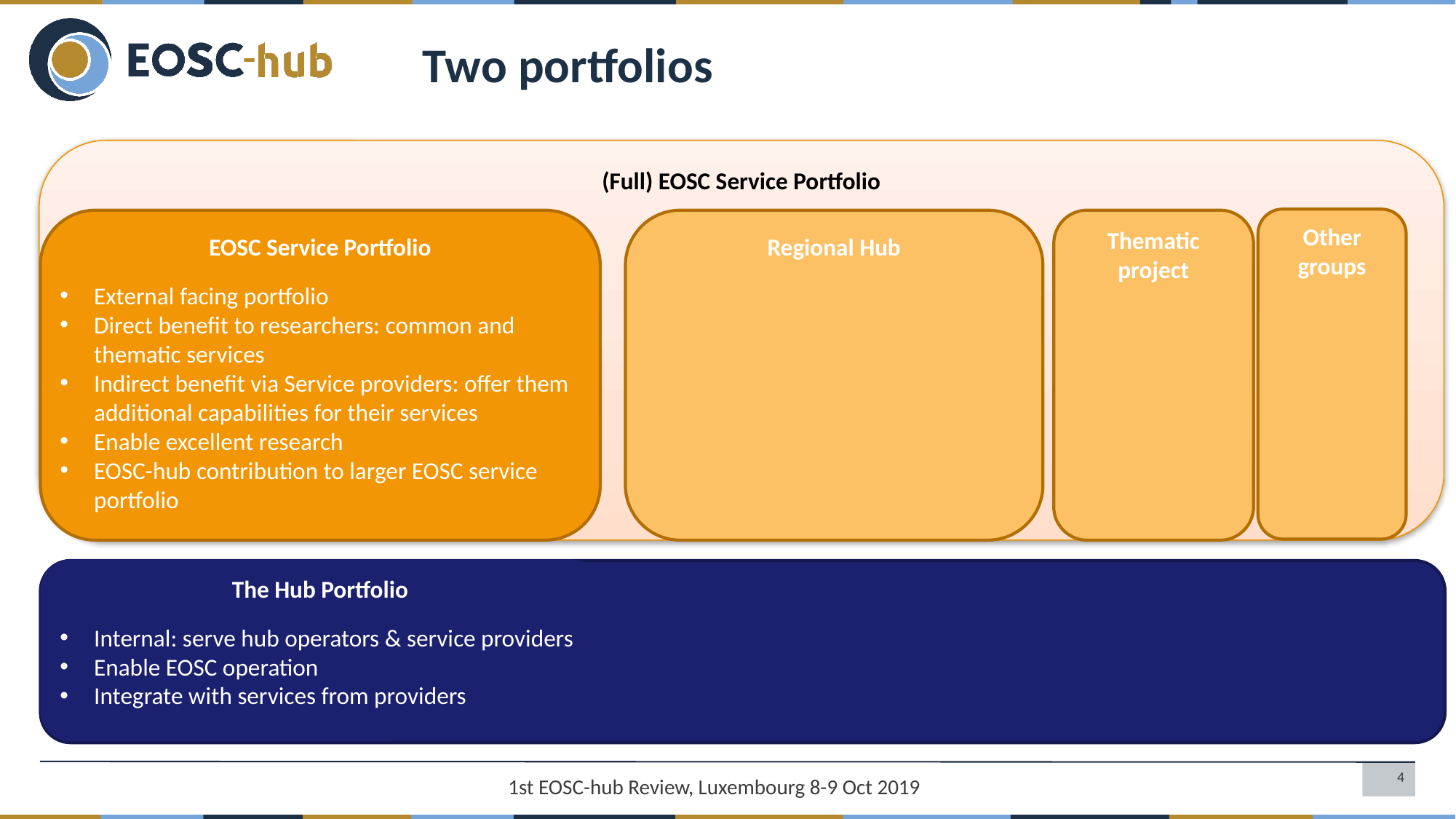

Two portfolios
(Full) EOSC Service Portfolio
Other groups
EOSC Service Portfolio
Regional Hub
Thematic project
External facing portfolio
Direct benefit to researchers: common and thematic services
Indirect benefit via Service providers: offer them additional capabilities for their services
Enable excellent research
EOSC-hub contribution to larger EOSC service portfolio
The Hub Portfolio

Internal: serve hub operators & service providers
Enable EOSC operation
Integrate with services from providers
1st EOSC-hub Review, Luxembourg 8-9 Oct 2019
4